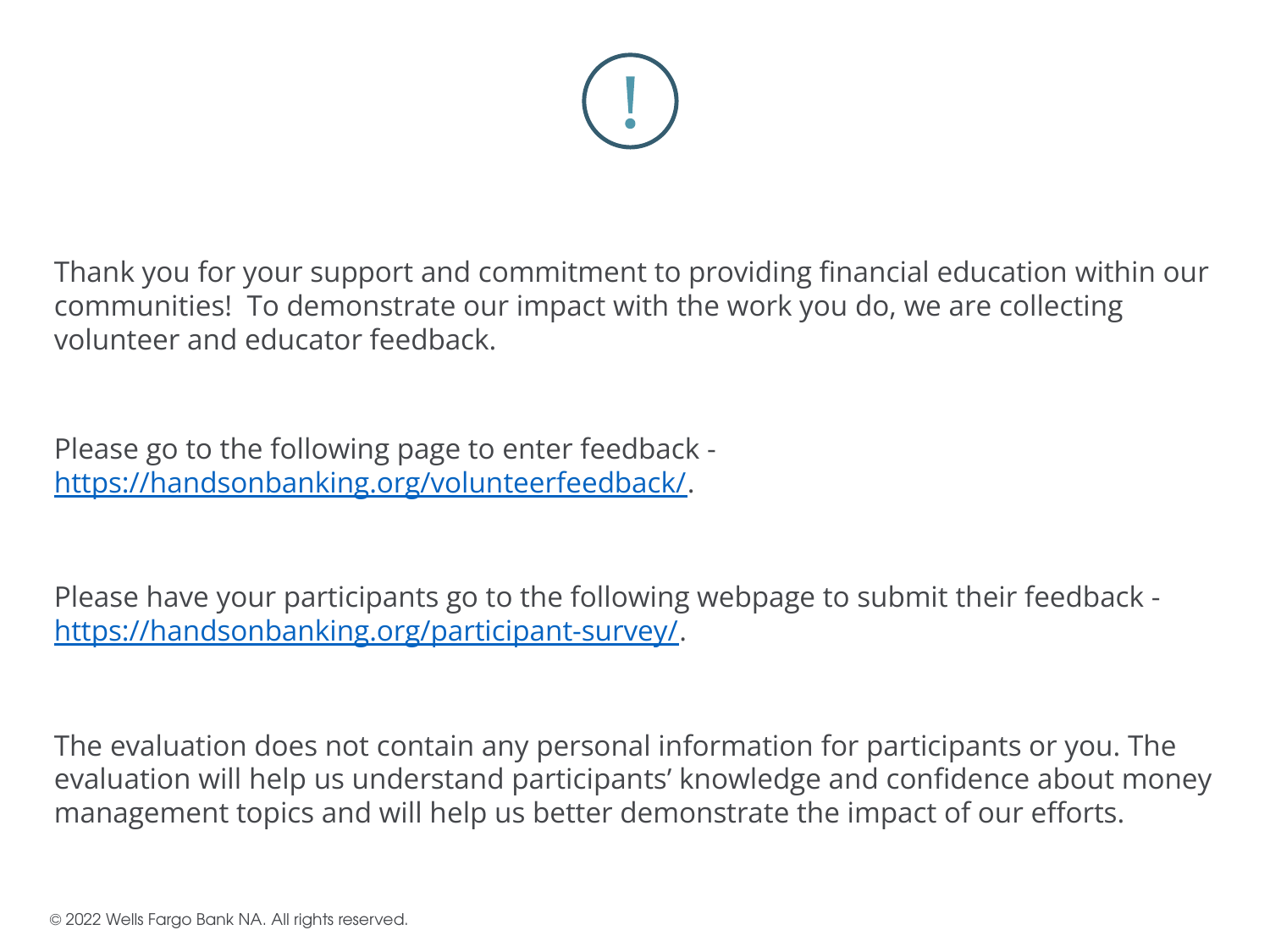

Thank You and Collect Feedback

Thank you for your support and commitment to providing financial education within our communities!  To demonstrate our impact with the work you do, we are collecting volunteer and educator feedback.

Please go to the following page to enter feedback - https://handsonbanking.org/volunteerfeedback/.

Please have your participants go to the following webpage to submit their feedback - https://handsonbanking.org/participant-survey/.

The evaluation does not contain any personal information for participants or you. The evaluation will help us understand participants’ knowledge and confidence about money management topics and will help us better demonstrate the impact of our efforts.